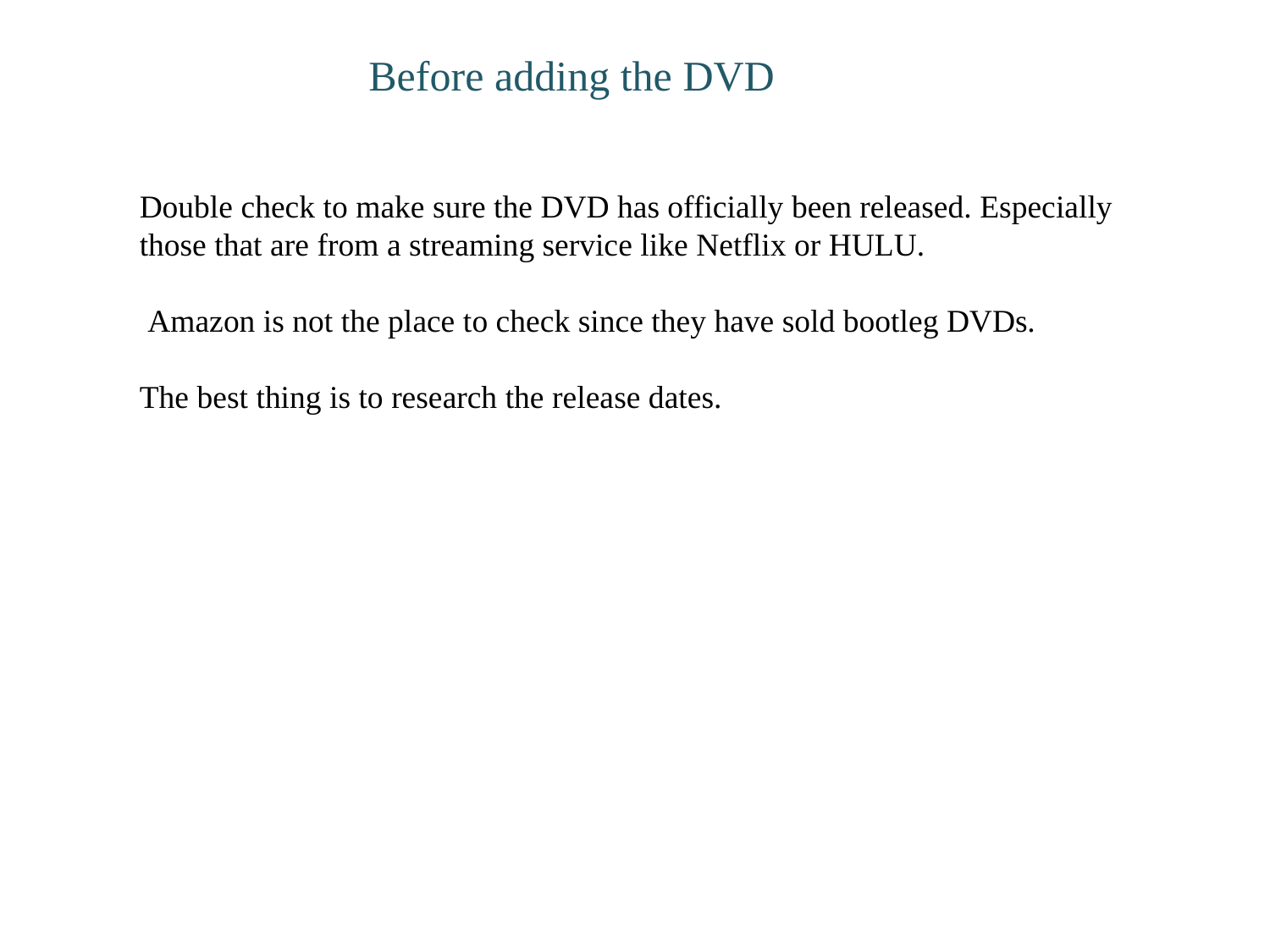

Before adding the DVD
Double check to make sure the DVD has officially been released. Especially those that are from a streaming service like Netflix or HULU.

 Amazon is not the place to check since they have sold bootleg DVDs.

The best thing is to research the release dates.